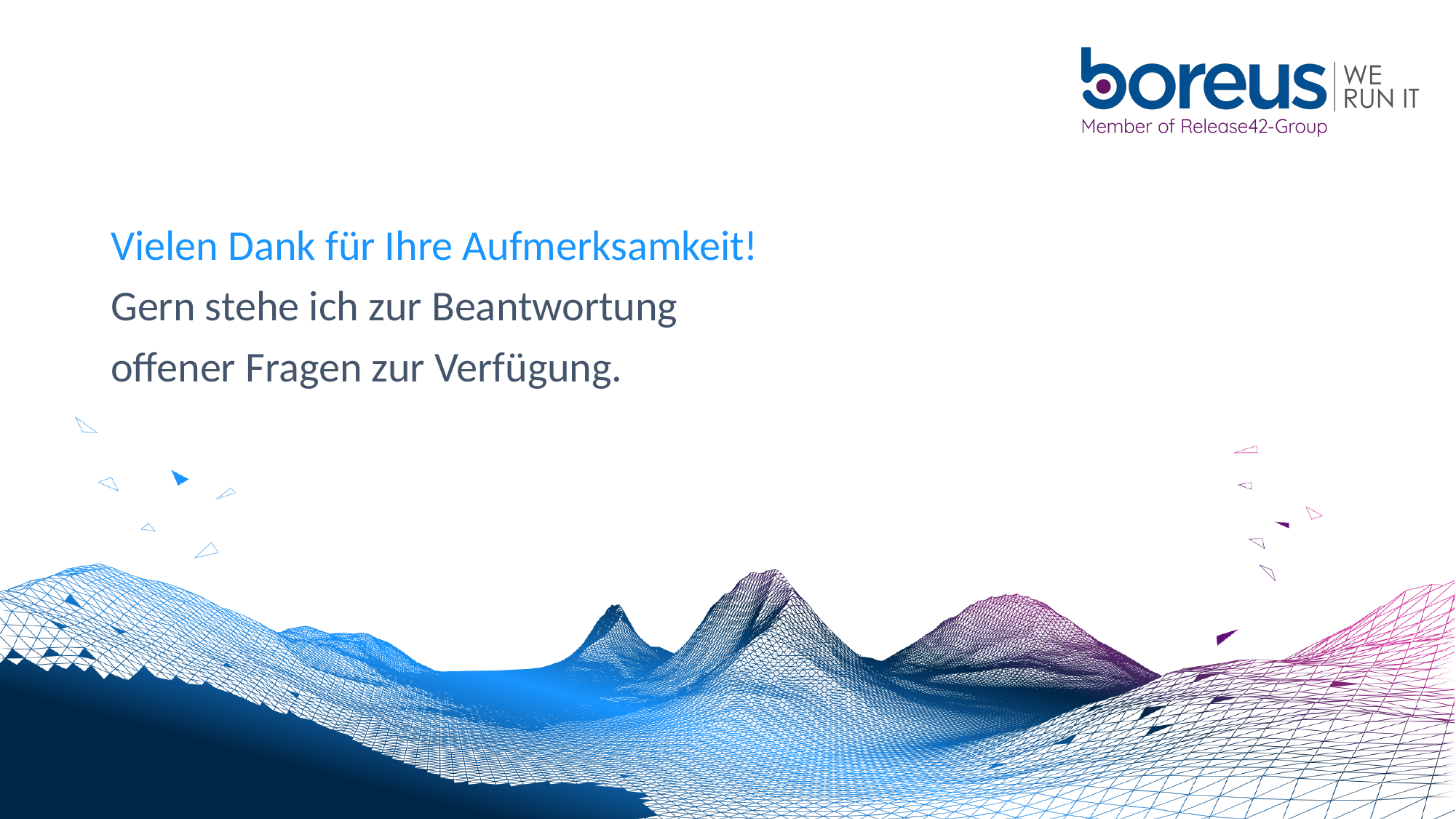

Vielen Dank für Ihre Aufmerksamkeit!
Gern stehe ich zur Beantwortung
offener Fragen zur Verfügung.